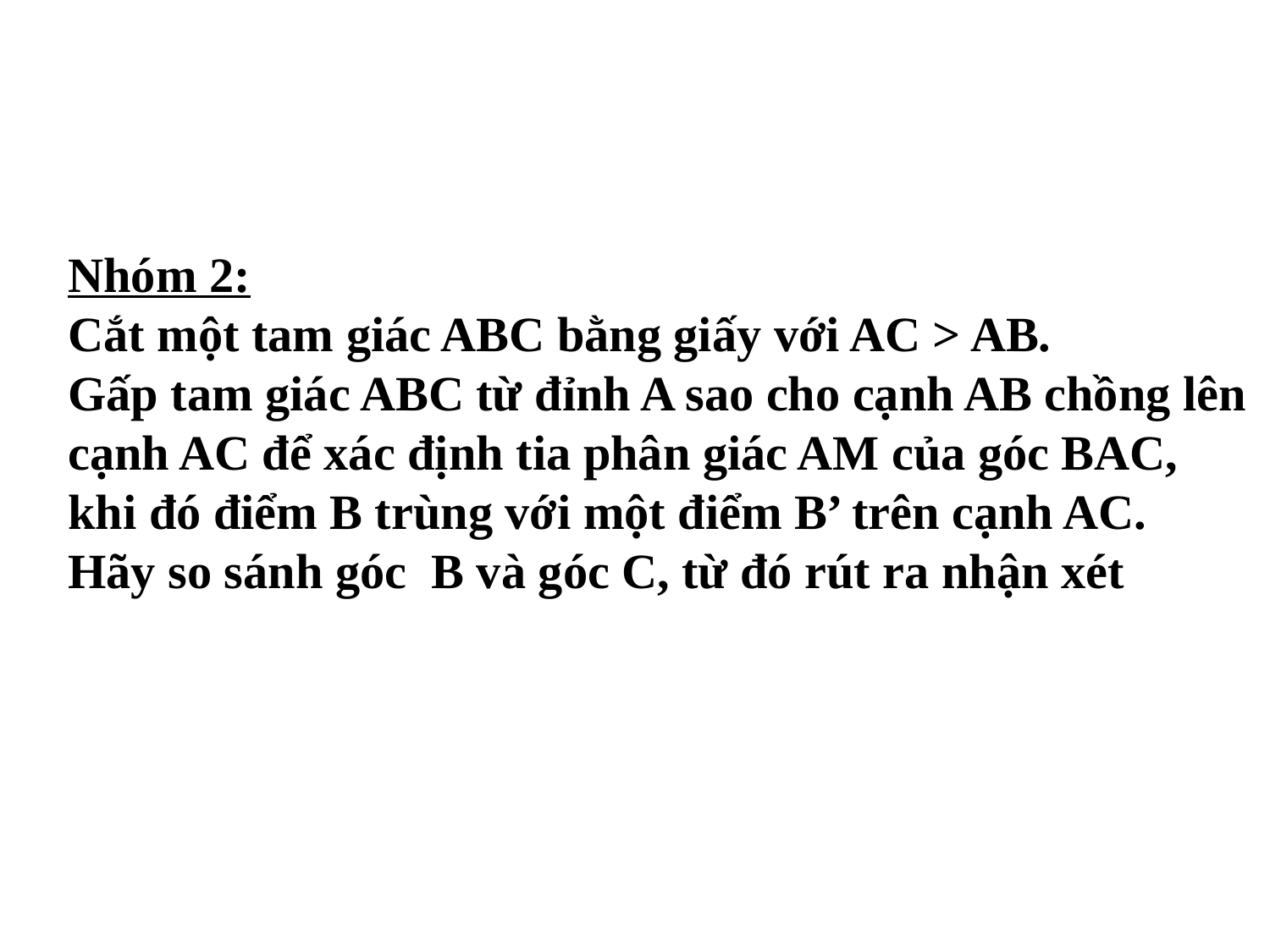

Nhóm 2:
Cắt một tam giác ABC bằng giấy với AC > AB.
Gấp tam giác ABC từ đỉnh A sao cho cạnh AB chồng lên cạnh AC để xác định tia phân giác AM của góc BAC, khi đó điểm B trùng với một điểm B’ trên cạnh AC.
Hãy so sánh góc  B và góc C, từ đó rút ra nhận xét